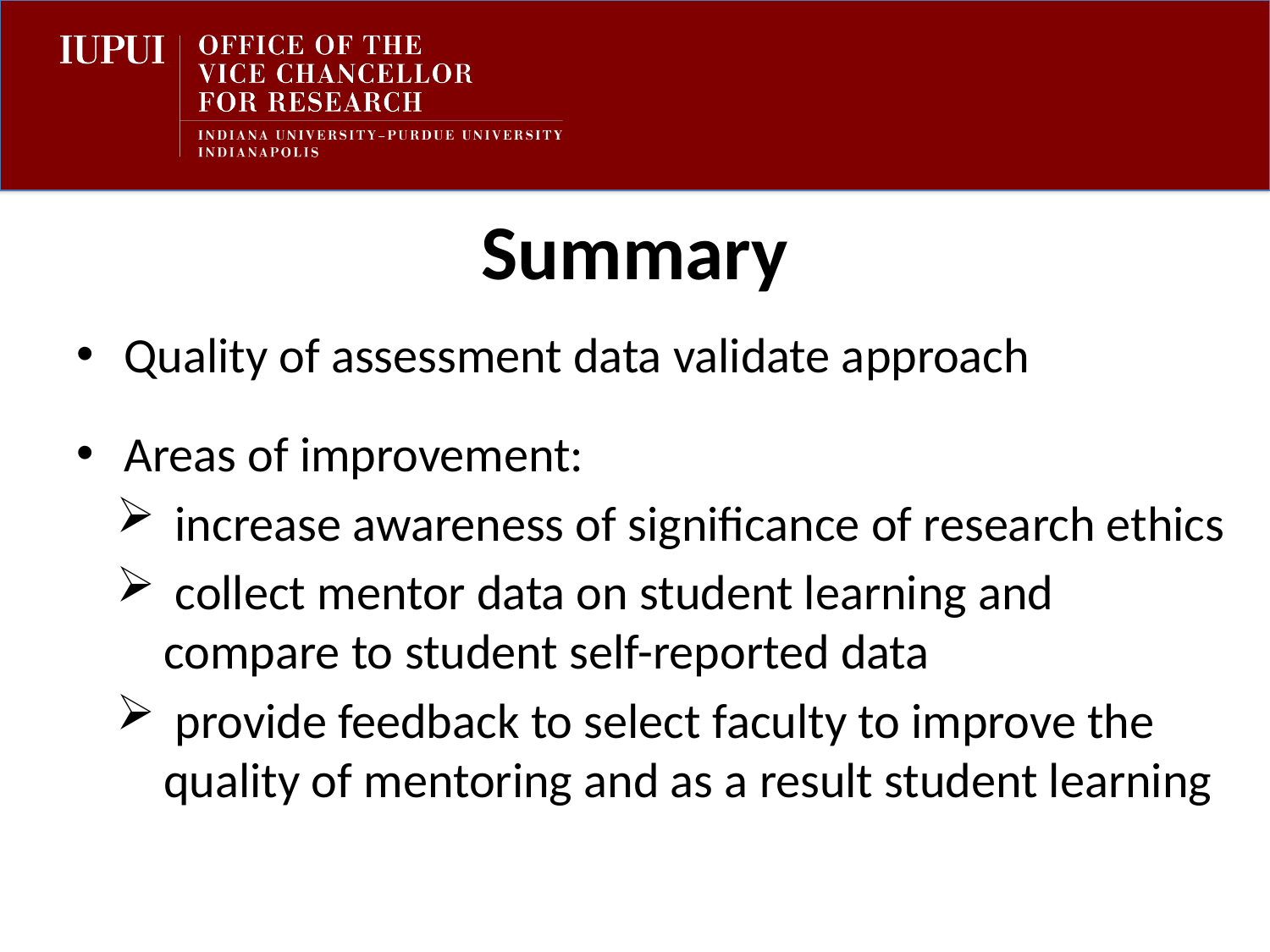

# Summary
Quality of assessment data validate approach

Areas of improvement:
 increase awareness of significance of research ethics
 collect mentor data on student learning and compare to student self-reported data
 provide feedback to select faculty to improve the quality of mentoring and as a result student learning